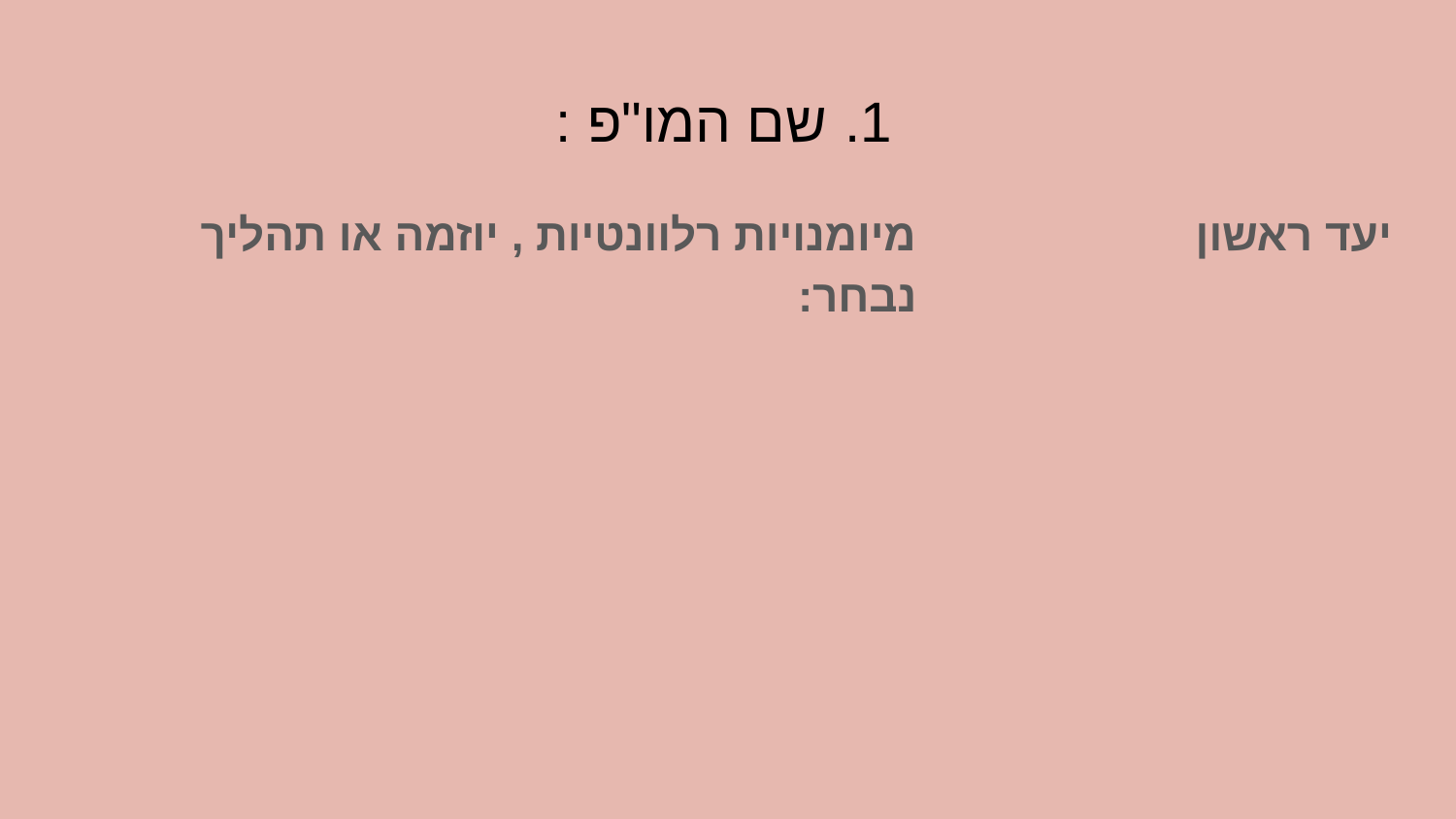

# שם המו"פ :
מיומנויות רלוונטיות , יוזמה או תהליך נבחר:
יעד ראשון